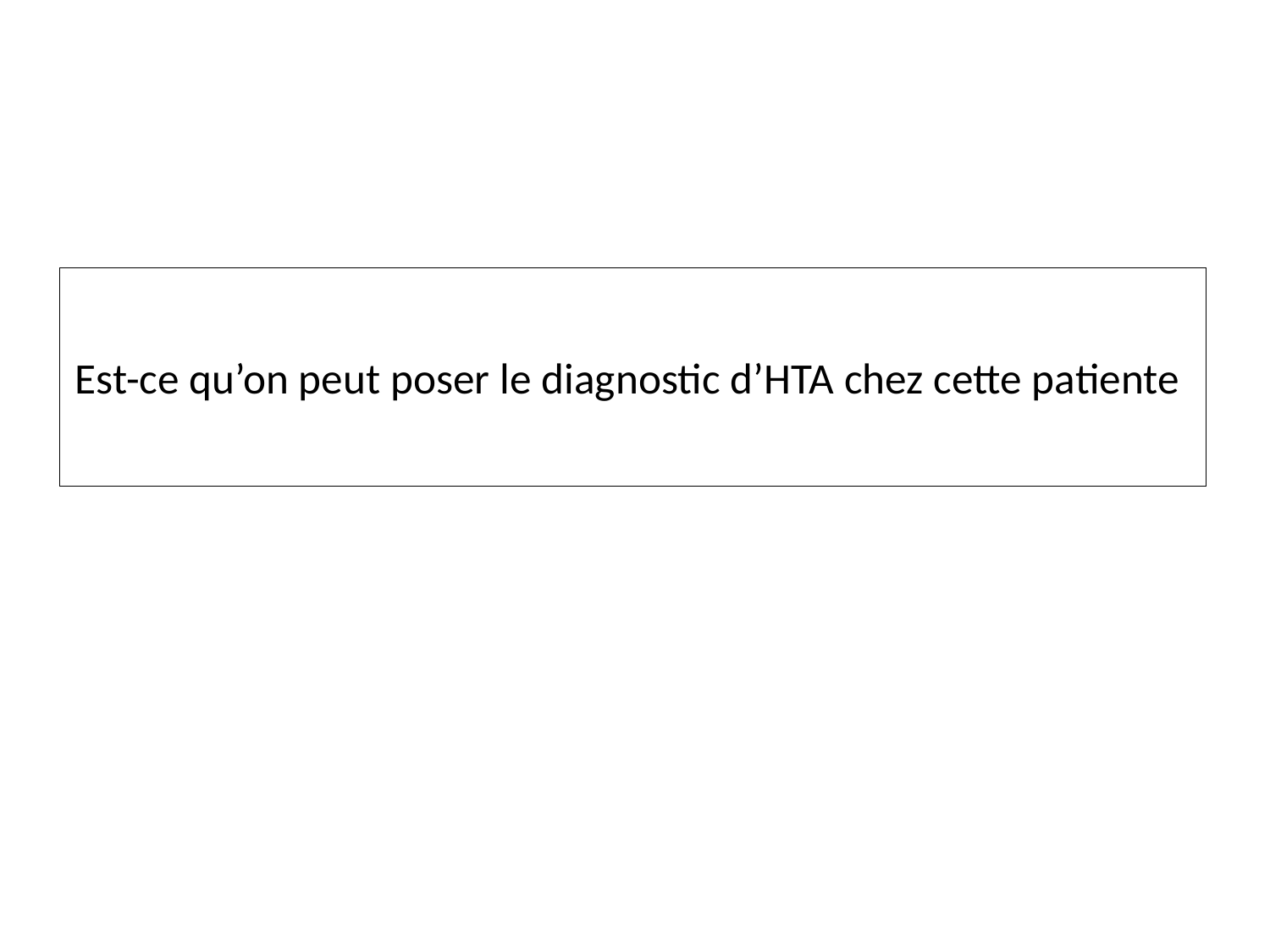

# Est-ce qu’on peut poser le diagnostic d’HTA chez cette patiente